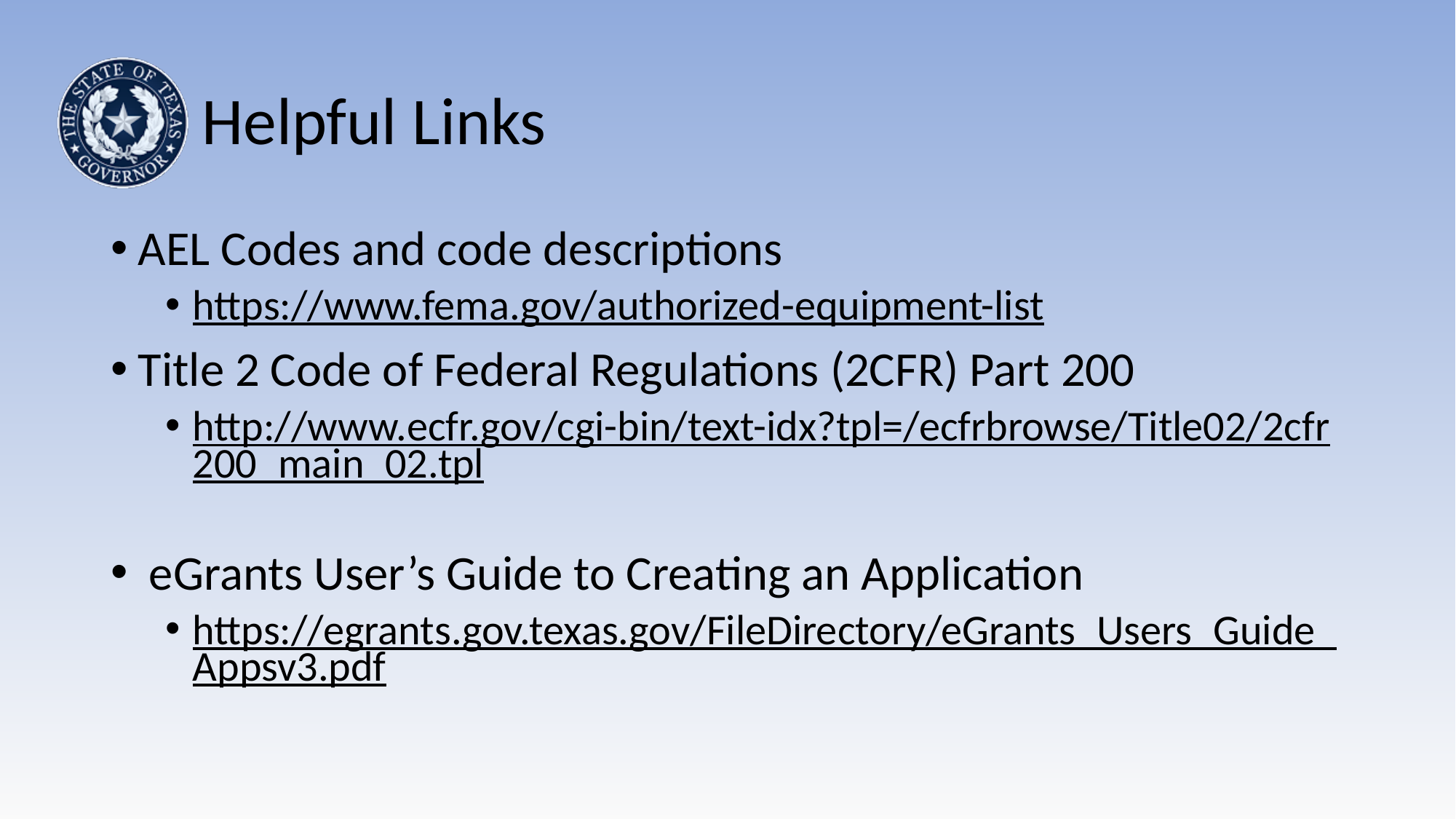

# Helpful Links
AEL Codes and code descriptions
https://www.fema.gov/authorized-equipment-list
Title 2 Code of Federal Regulations (2CFR) Part 200
http://www.ecfr.gov/cgi-bin/text-idx?tpl=/ecfrbrowse/Title02/2cfr200_main_02.tpl
 eGrants User’s Guide to Creating an Application
https://egrants.gov.texas.gov/FileDirectory/eGrants_Users_Guide_Appsv3.pdf